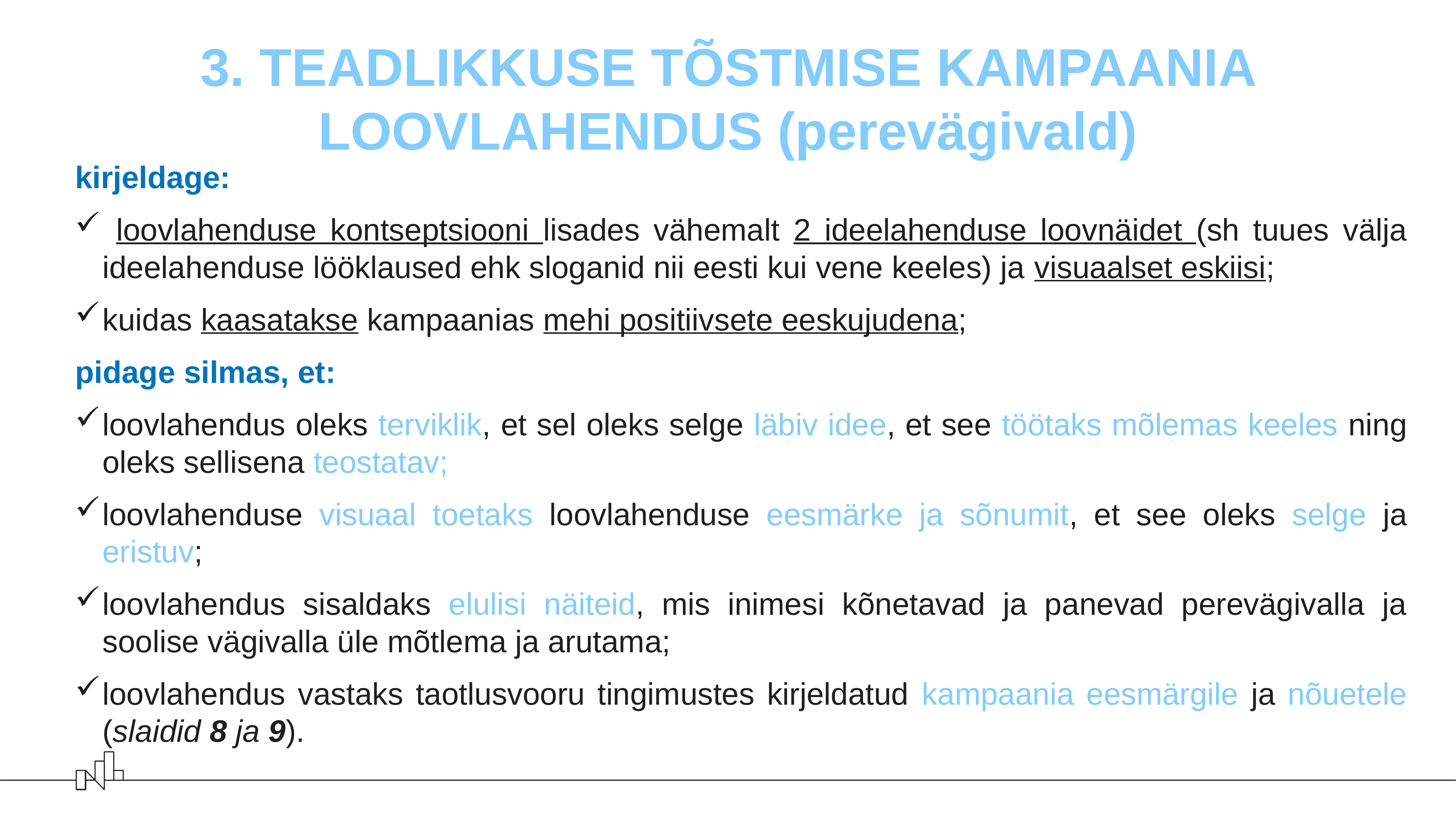

# 3. TEADLIKKUSE TÕSTMISE KAMPAANIA LOOVLAHENDUS (perevägivald)

kirjeldage:
 loovlahenduse kontseptsiooni lisades vähemalt 2 ideelahenduse loovnäidet (sh tuues välja ideelahenduse lööklaused ehk sloganid nii eesti kui vene keeles) ja visuaalset eskiisi;
kuidas kaasatakse kampaanias mehi positiivsete eeskujudena;
pidage silmas, et:
loovlahendus oleks terviklik, et sel oleks selge läbiv idee, et see töötaks mõlemas keeles ning oleks sellisena teostatav;
loovlahenduse visuaal toetaks loovlahenduse eesmärke ja sõnumit, et see oleks selge ja eristuv;
loovlahendus sisaldaks elulisi näiteid, mis inimesi kõnetavad ja panevad perevägivalla ja soolise vägivalla üle mõtlema ja arutama;
loovlahendus vastaks taotlusvooru tingimustes kirjeldatud kampaania eesmärgile ja nõuetele (slaidid 8 ja 9).